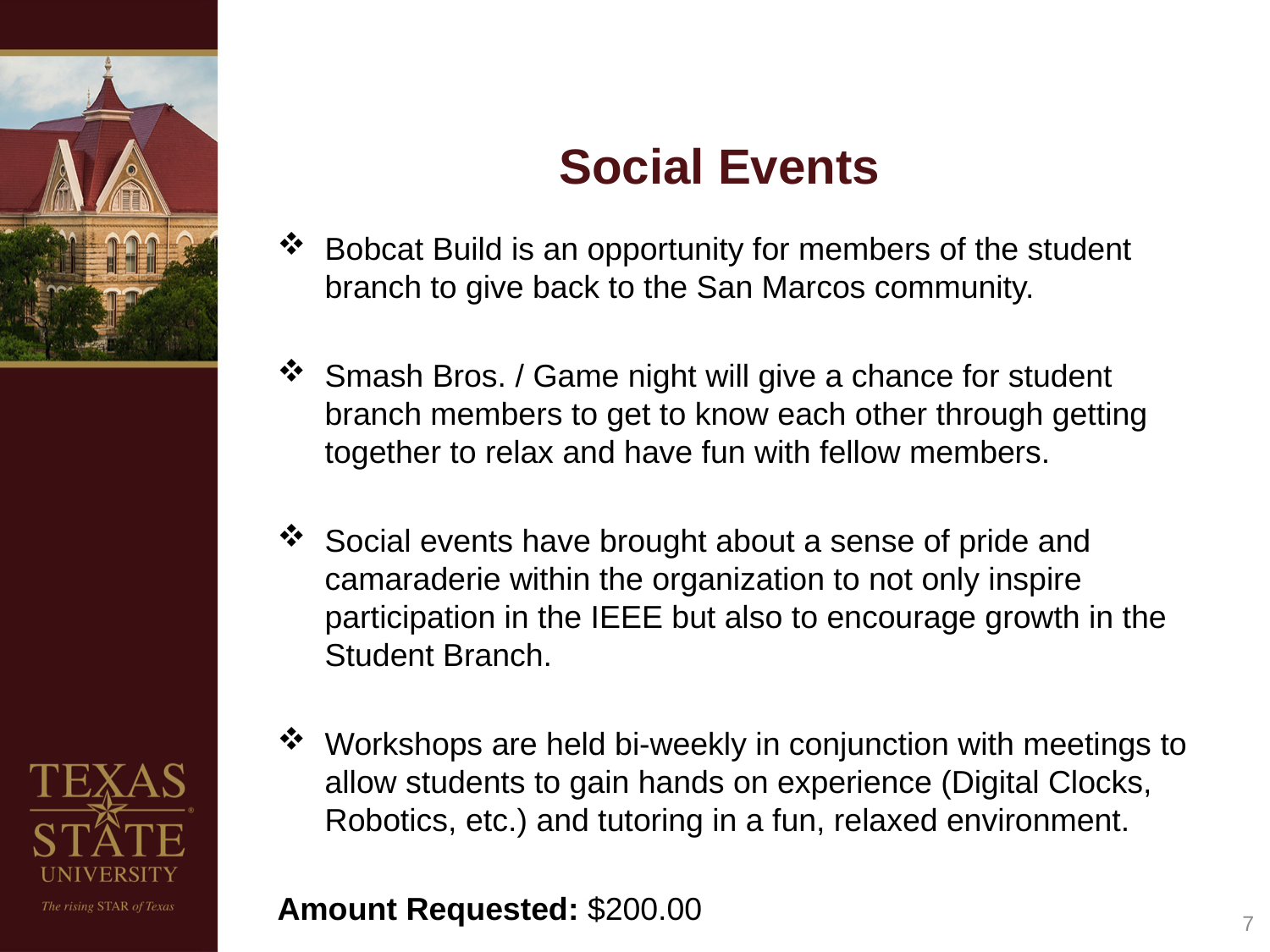

# Social Events
Bobcat Build is an opportunity for members of the student branch to give back to the San Marcos community.

Smash Bros. / Game night will give a chance for student branch members to get to know each other through getting together to relax and have fun with fellow members.

Social events have brought about a sense of pride and camaraderie within the organization to not only inspire participation in the IEEE but also to encourage growth in the Student Branch.

Workshops are held bi-weekly in conjunction with meetings to allow students to gain hands on experience (Digital Clocks, Robotics, etc.) and tutoring in a fun, relaxed environment.

Amount Requested: $200.00
7